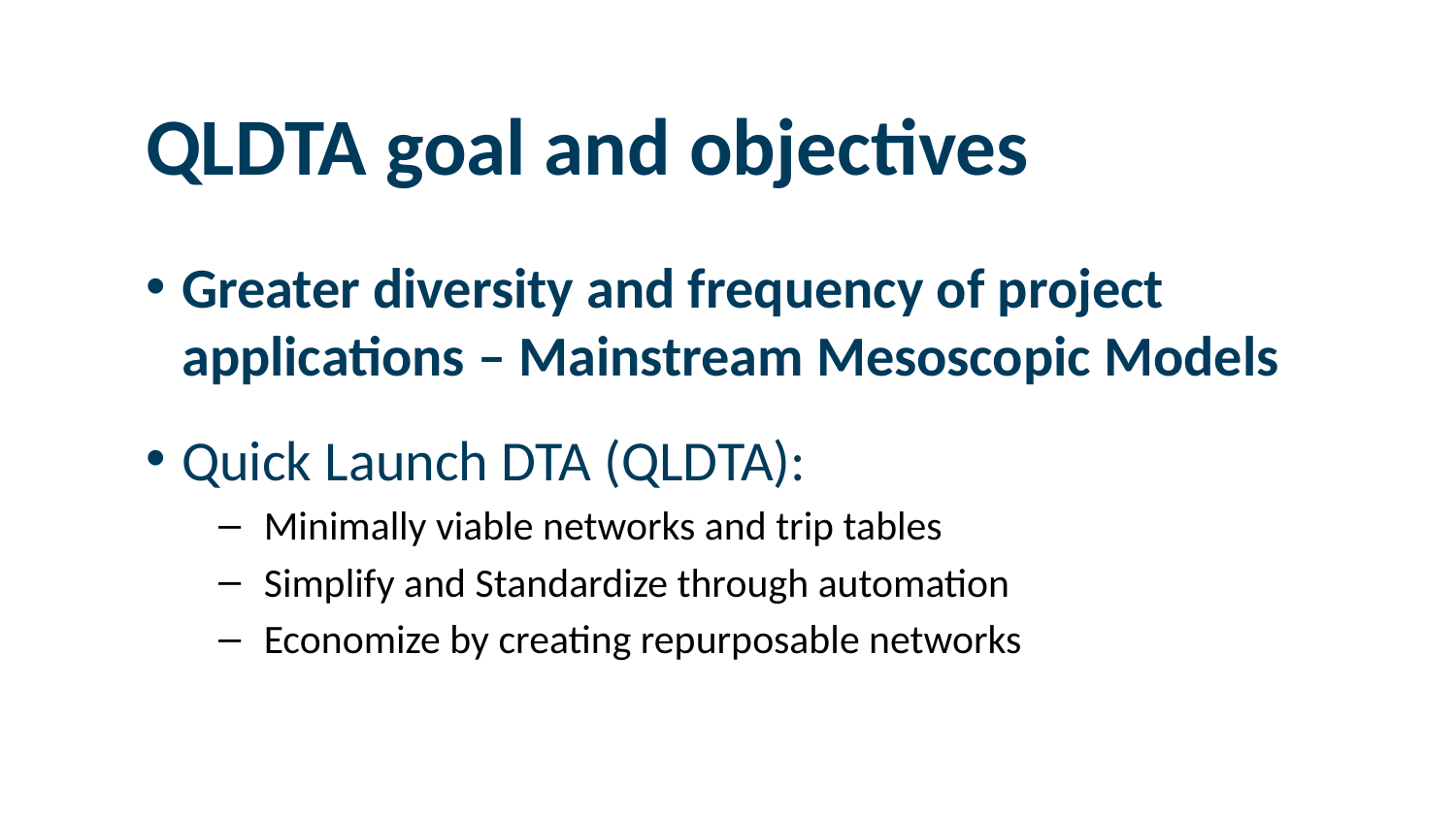

# QLDTA goal and objectives
Greater diversity and frequency of project applications – Mainstream Mesoscopic Models
Quick Launch DTA (QLDTA):
Minimally viable networks and trip tables
Simplify and Standardize through automation
Economize by creating repurposable networks